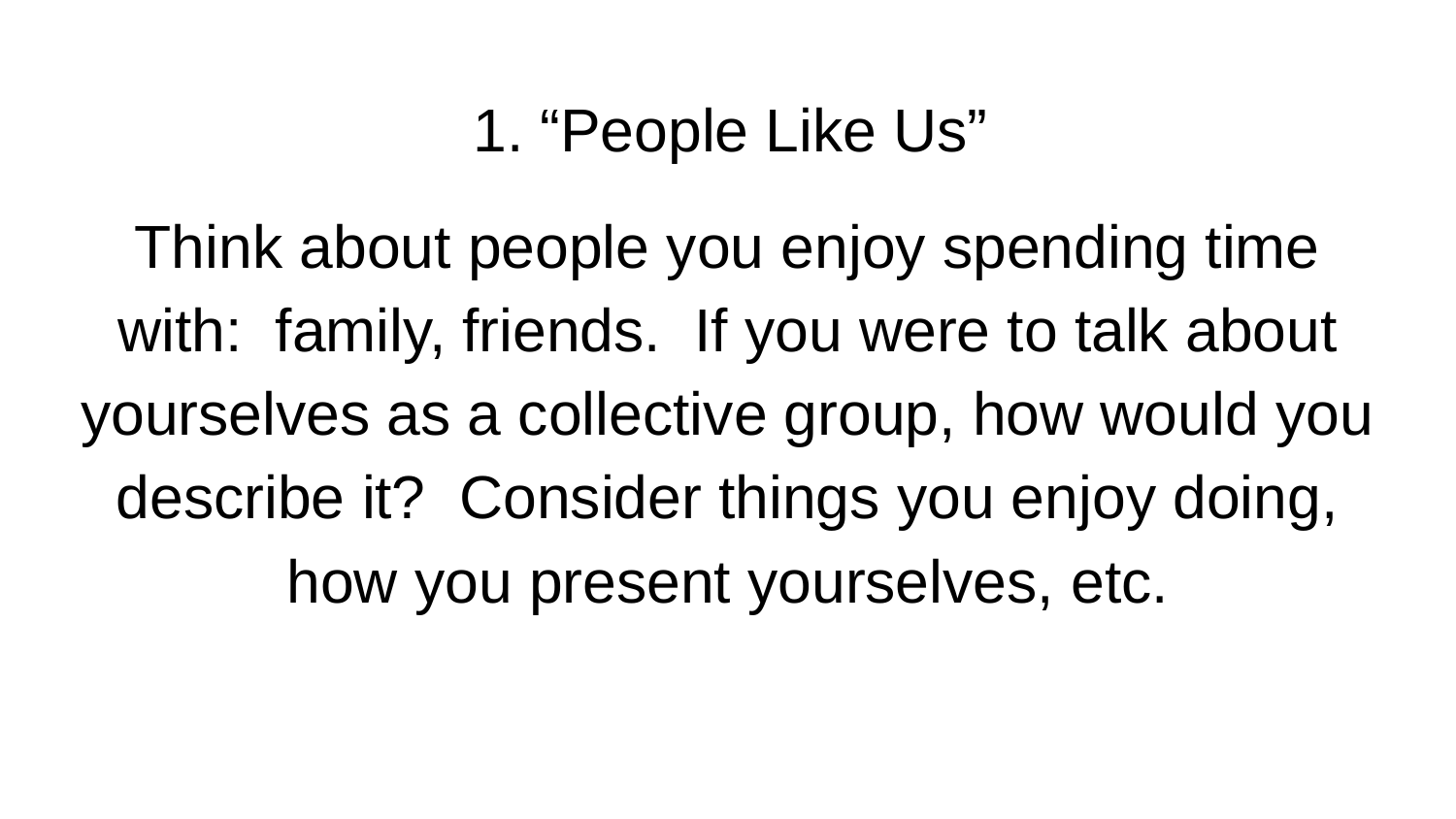

“People Like Us”
Think about people you enjoy spending time with:  family, friends.  If you were to talk about yourselves as a collective group, how would you describe it?  Consider things you enjoy doing, how you present yourselves, etc.